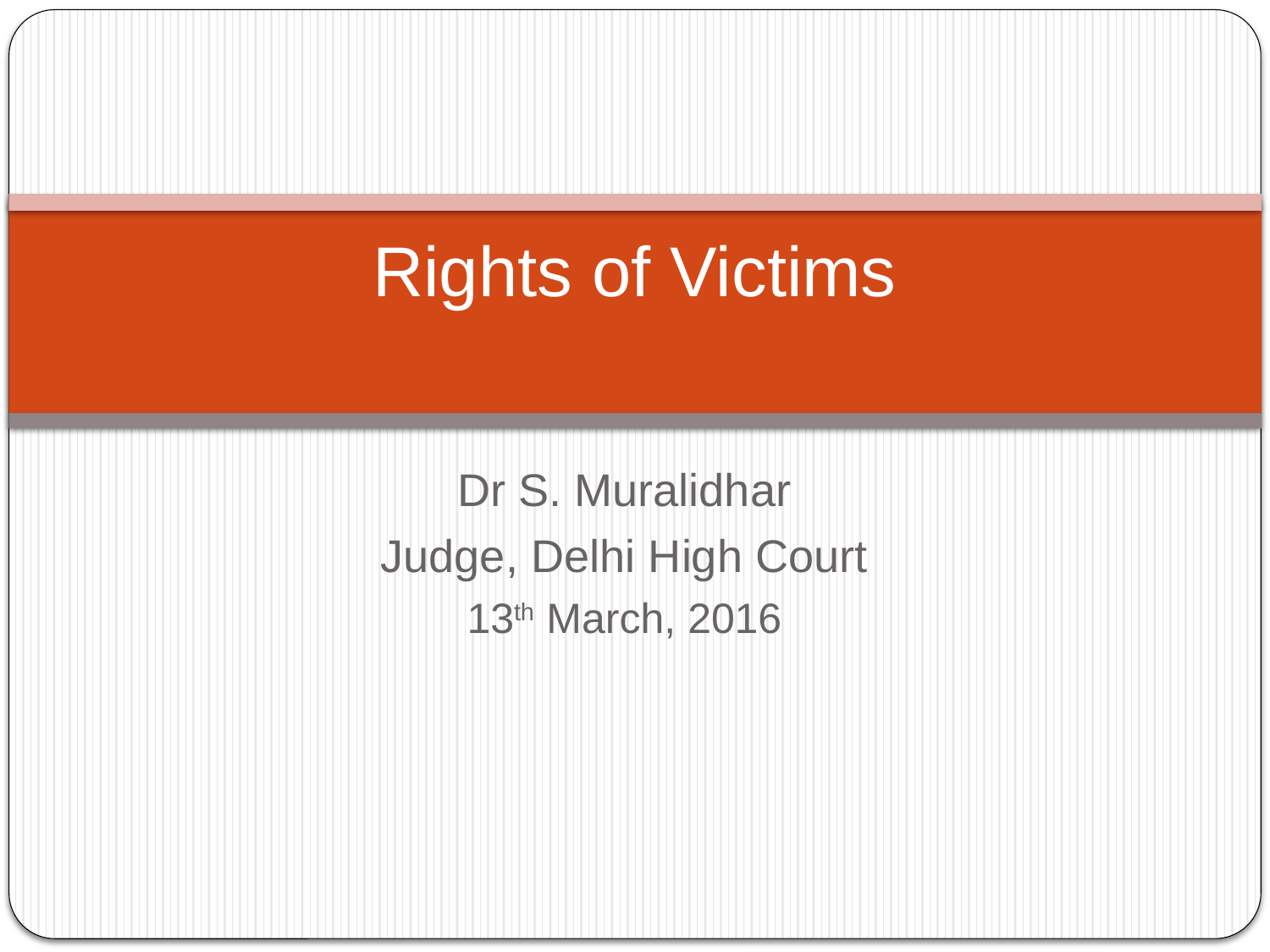

# Rights of Victims
Dr S. Muralidhar
Judge, Delhi High Court
13th March, 2016